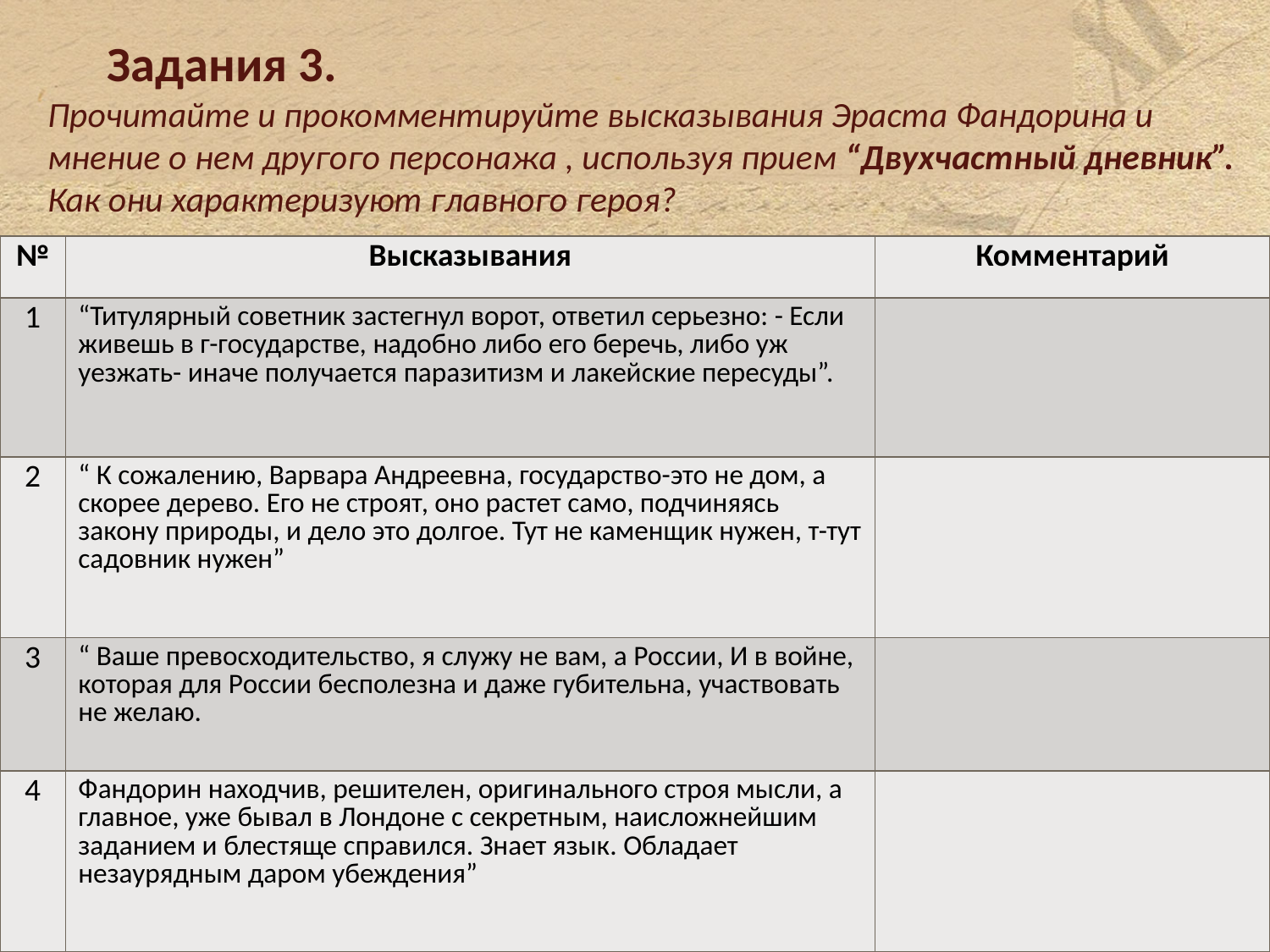

Задания 3.
Прочитайте и прокомментируйте высказывания Эраста Фандорина и мнение о нем другого персонажа , используя прием “Двухчастный дневник”. Как они характеризуют главного героя?

| № | Высказывания | Комментарий |
| --- | --- | --- |
| 1 | “Титулярный советник застегнул ворот, ответил серьезно: - Если живешь в г-государстве, надобно либо его беречь, либо уж уезжать- иначе получается паразитизм и лакейские пересуды”. |  |
| 2 | “ К сожалению, Варвара Андреевна, государство-это не дом, а скорее дерево. Его не строят, оно растет само, подчиняясь закону природы, и дело это долгое. Тут не каменщик нужен, т-тут садовник нужен” |  |
| 3 | “ Ваше превосходительство, я служу не вам, а России, И в войне, которая для России бесполезна и даже губительна, участвовать не желаю. |  |
| 4 | Фандорин находчив, решителен, оригинального строя мысли, а главное, уже бывал в Лондоне с секретным, наисложнейшим заданием и блестяще справился. Знает язык. Обладает незаурядным даром убеждения” |  |